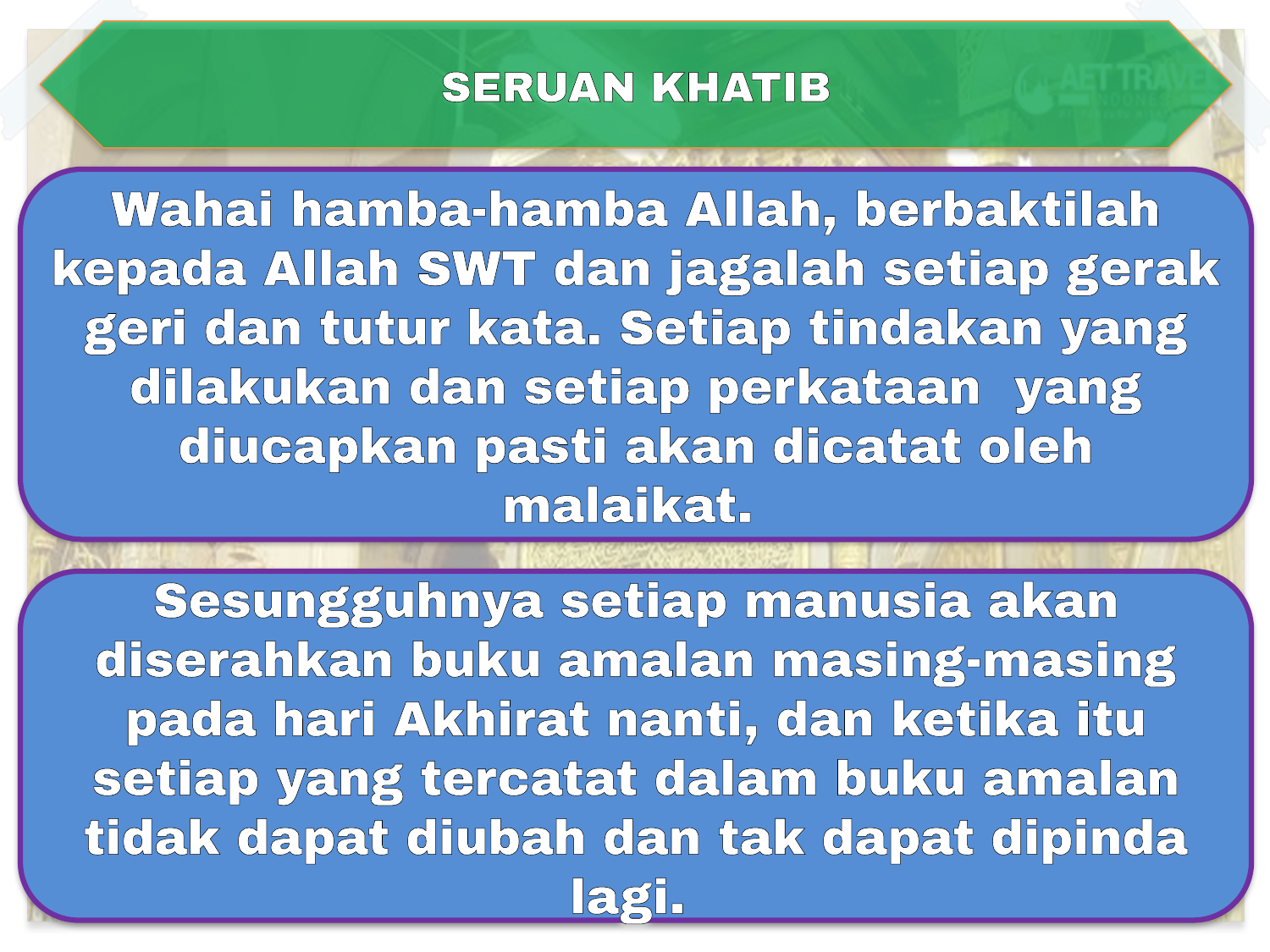

SERUAN KHATIB
Wahai hamba-hamba Allah, berbaktilah kepada Allah SWT dan jagalah setiap gerak geri dan tutur kata. Setiap tindakan yang dilakukan dan setiap perkataan  yang diucapkan pasti akan dicatat oleh malaikat.
Sesungguhnya setiap manusia akan diserahkan buku amalan masing-masing pada hari Akhirat nanti, dan ketika itu setiap yang tercatat dalam buku amalan tidak dapat diubah dan tak dapat dipinda lagi.